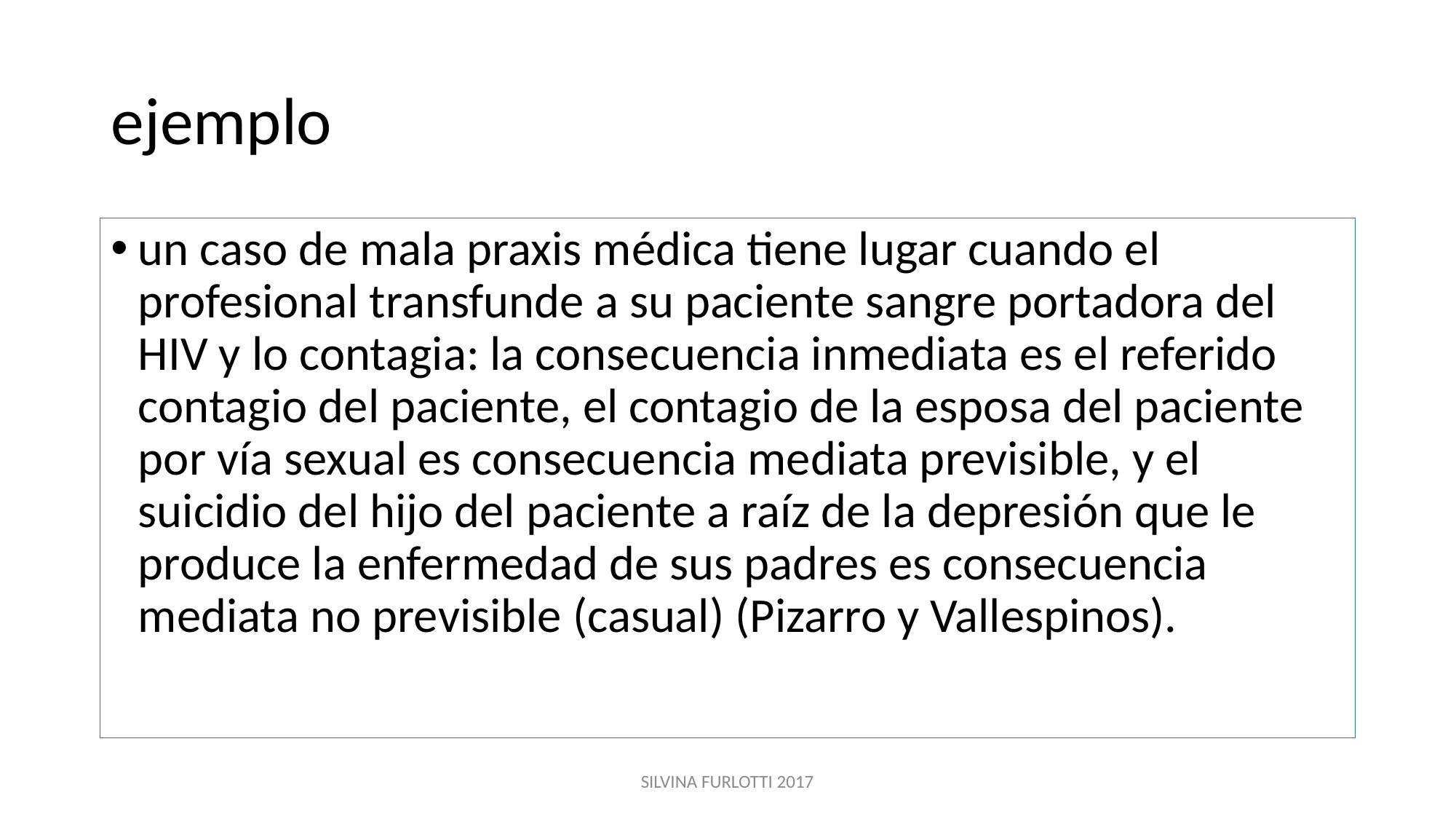

# ejemplo
un caso de mala praxis médica tiene lugar cuando el profesional transfunde a su paciente sangre portadora del HIV y lo contagia: la consecuencia inmediata es el referido contagio del paciente, el contagio de la esposa del paciente por vía sexual es consecuencia mediata previsible, y el suicidio del hijo del paciente a raíz de la depresión que le produce la enfermedad de sus padres es consecuencia mediata no previsible (casual) (Pizarro y Vallespinos).

SILVINA FURLOTTI 2017